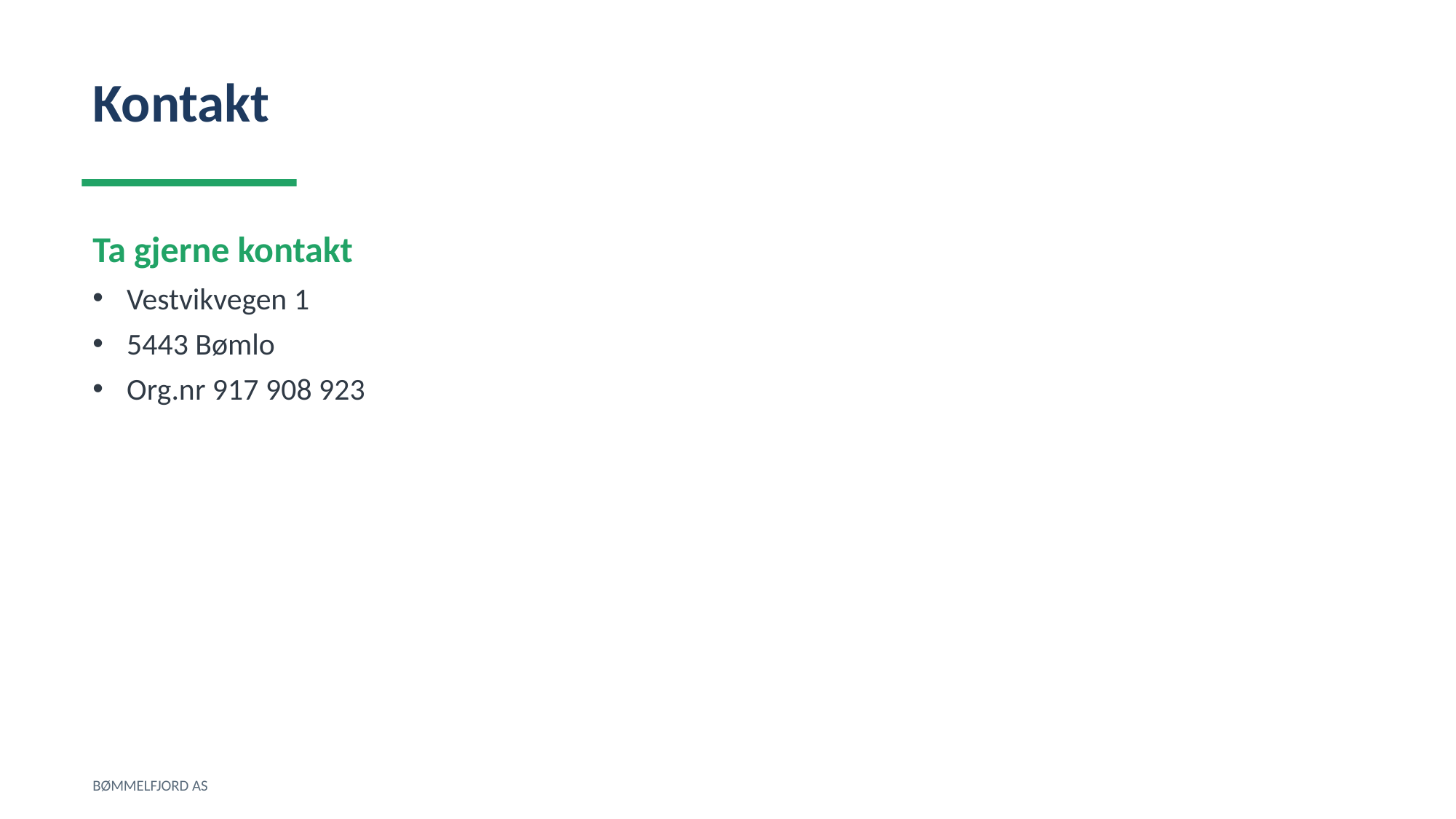

Kontakt

Ta gjerne kontakt
Vestvikvegen 1
5443 Bømlo
Org.nr 917 908 923
BØMMELFJORD AS